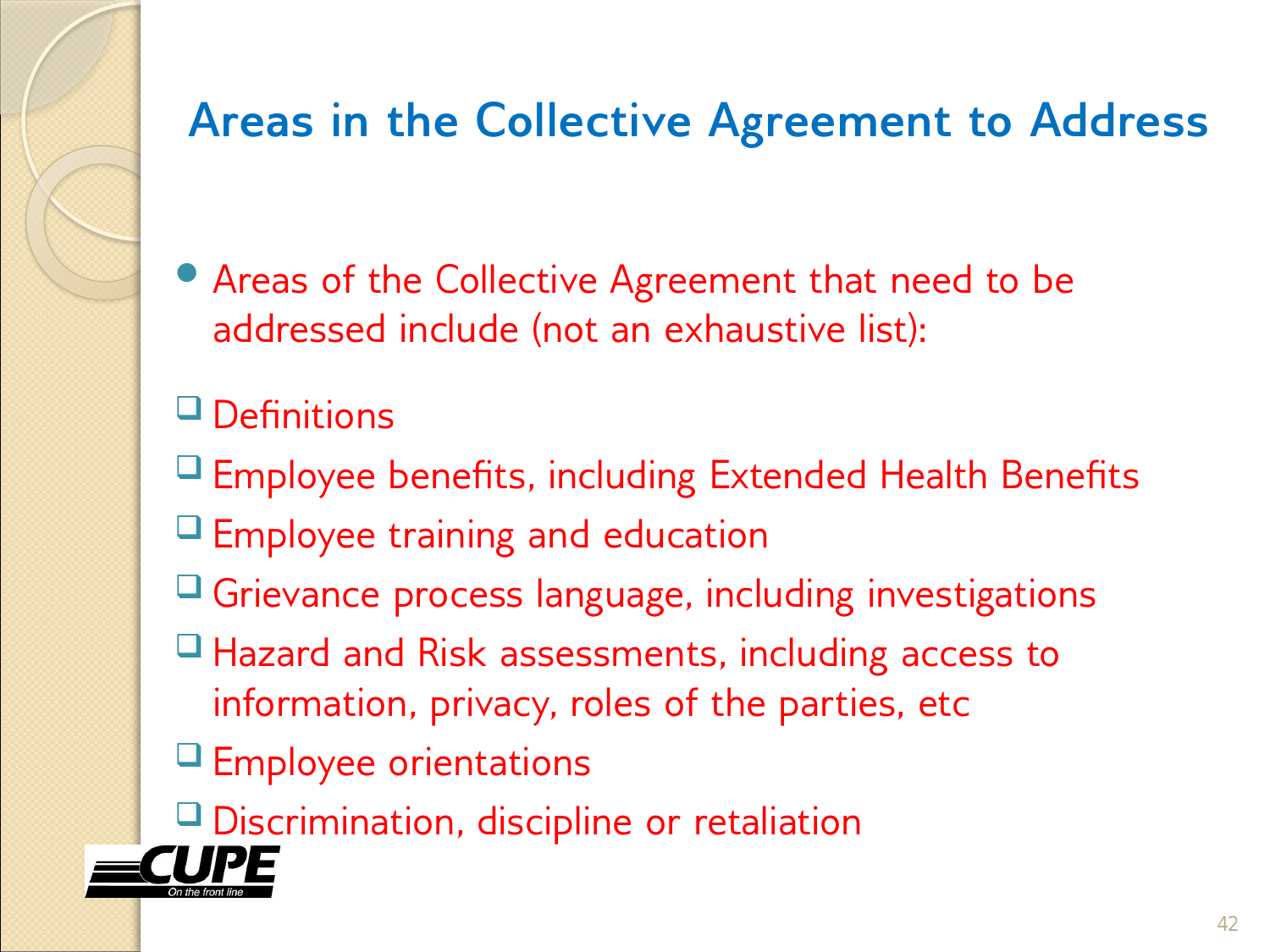

# Areas in the Collective Agreement to Address
Areas of the Collective Agreement that need to be addressed include (not an exhaustive list):

Definitions
Employee benefits, including Extended Health Benefits
Employee training and education
Grievance process language, including investigations
Hazard and Risk assessments, including access to information, privacy, roles of the parties, etc
Employee orientations
Discrimination, discipline or retaliation

42